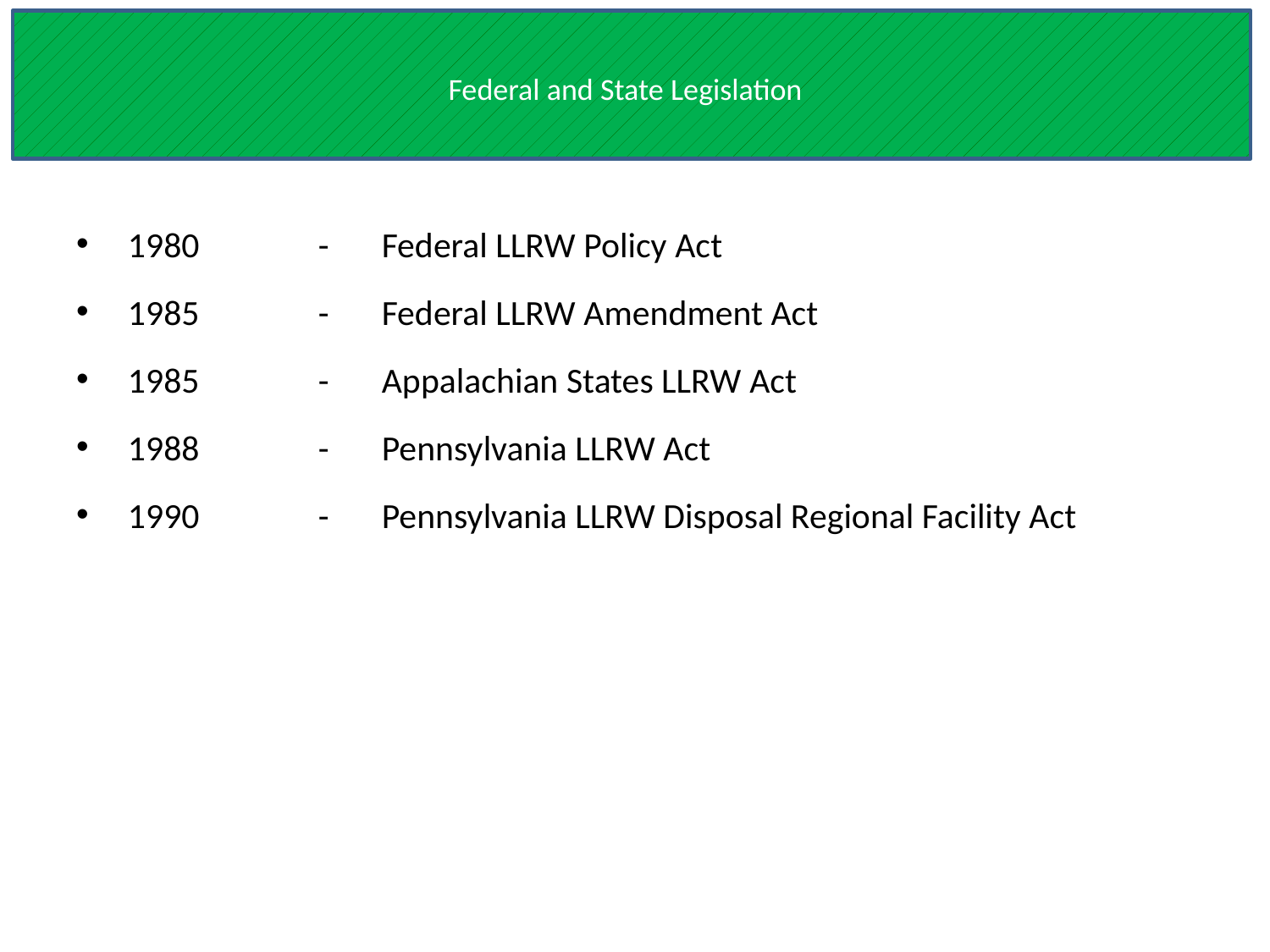

# Federal and State Legislation
1980 	-	Federal LLRW Policy Act
1985 	-	Federal LLRW Amendment Act
1985	-	Appalachian States LLRW Act
1988	-	Pennsylvania LLRW Act
1990 	- 	Pennsylvania LLRW Disposal Regional Facility Act